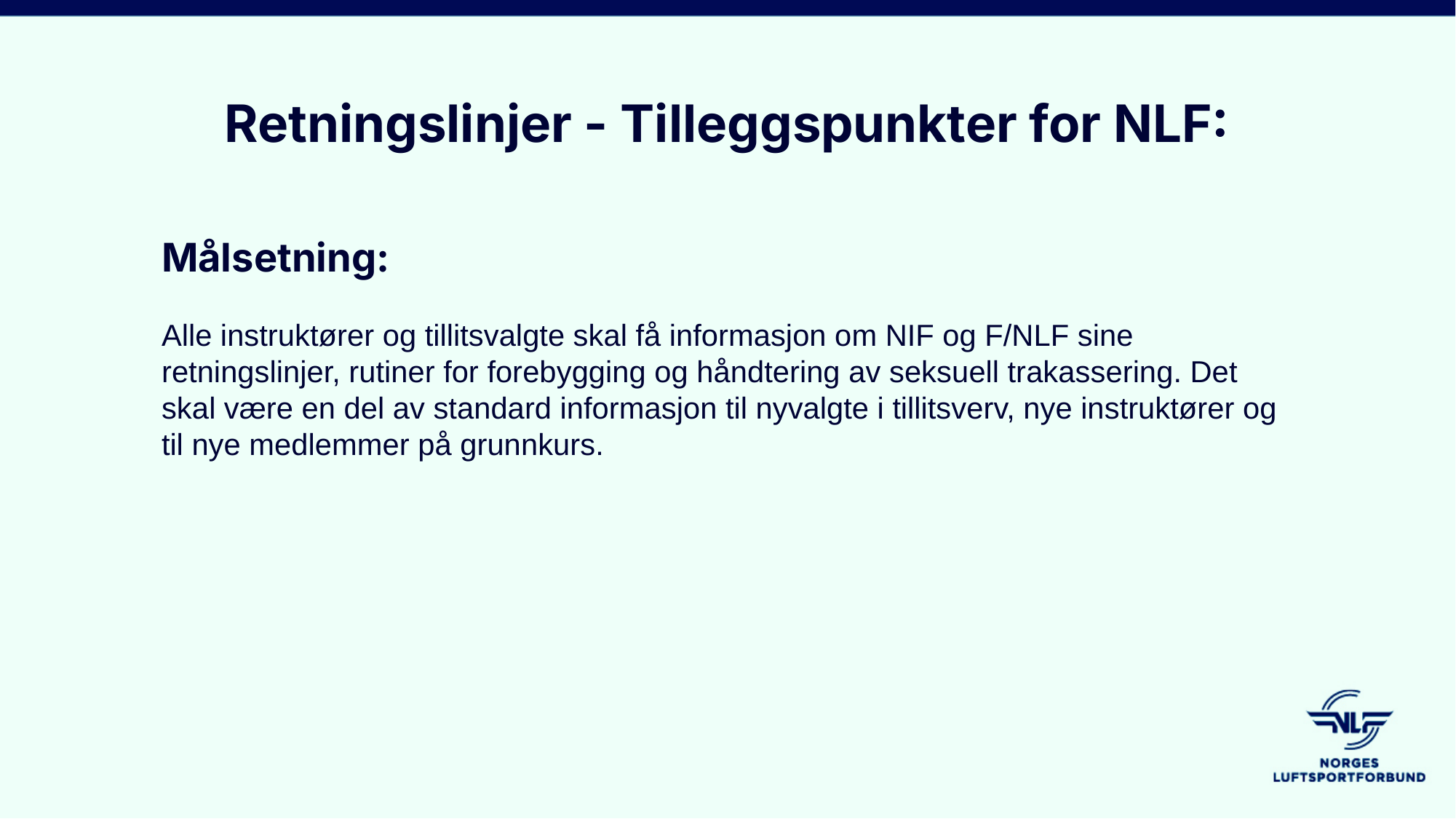

Retningslinjer - Tilleggspunkter for NLF:

Målsetning:

Alle instruktører og tillitsvalgte skal få informasjon om NIF og F/NLF sine retningslinjer, rutiner for forebygging og håndtering av seksuell trakassering. Det skal være en del av standard informasjon til nyvalgte i tillitsverv, nye instruktører og til nye medlemmer på grunnkurs.